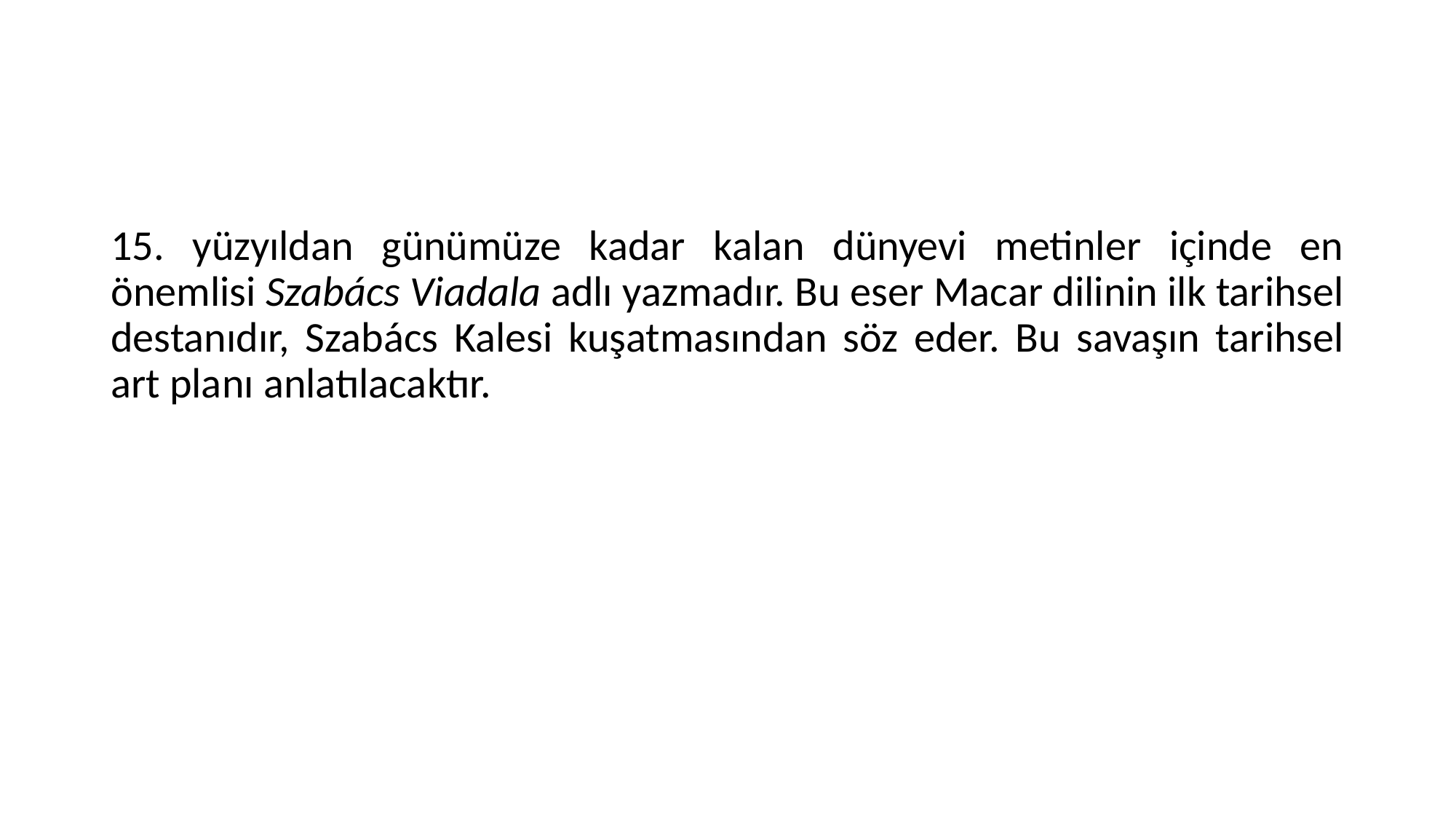

15. yüzyıldan günümüze kadar kalan dünyevi metinler içinde en önemlisi Szabács Viadala adlı yazmadır. Bu eser Macar dilinin ilk tarihsel destanıdır, Szabács Kalesi kuşatmasından söz eder. Bu savaşın tarihsel art planı anlatılacaktır.